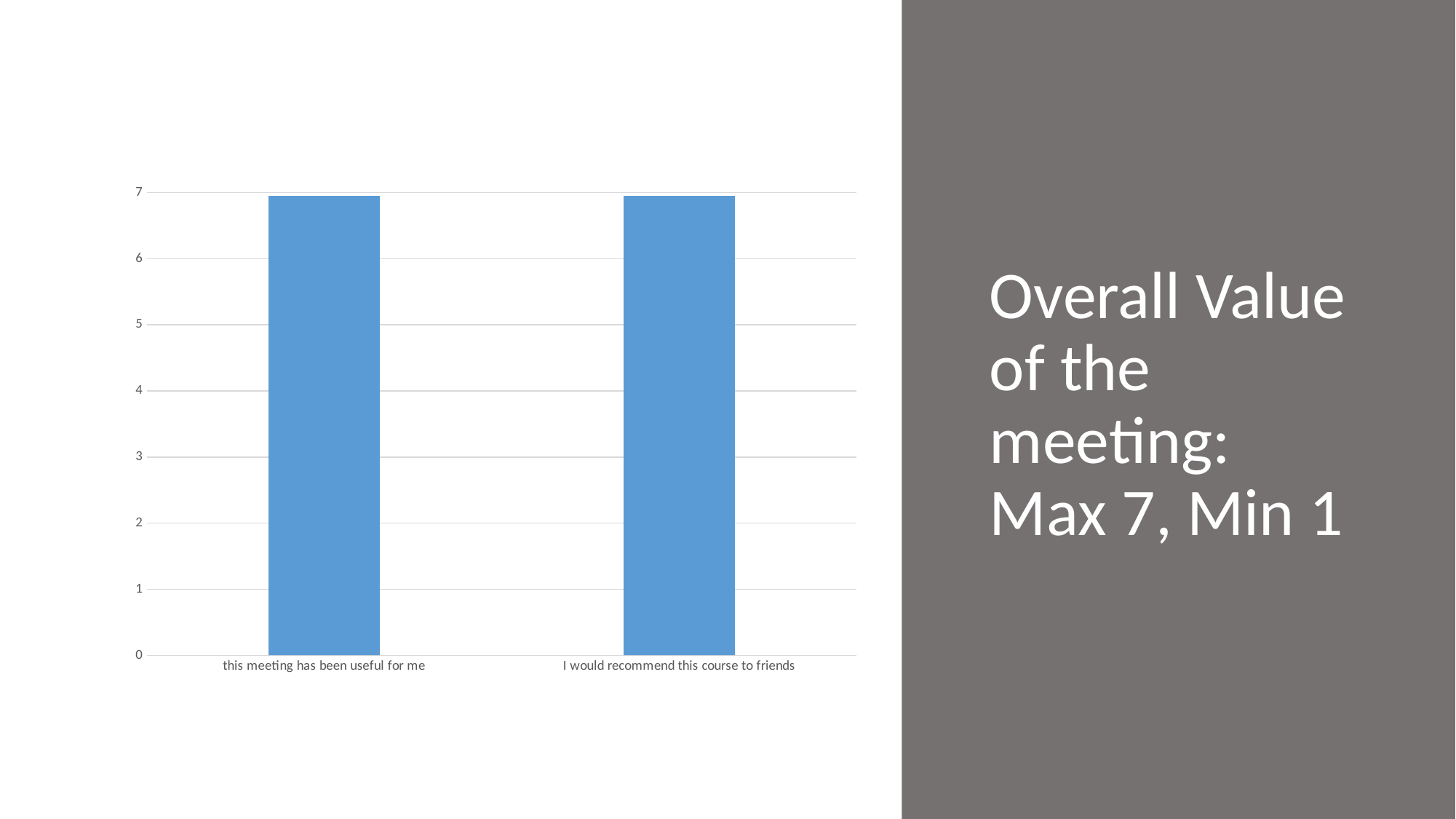

# Overall Value of the meeting: Max 7, Min 1

### Chart

| Category |  |
|---|---|
| this meeting has been useful for me | 6.95 |
| I would recommend this course to friends | 6.95 |